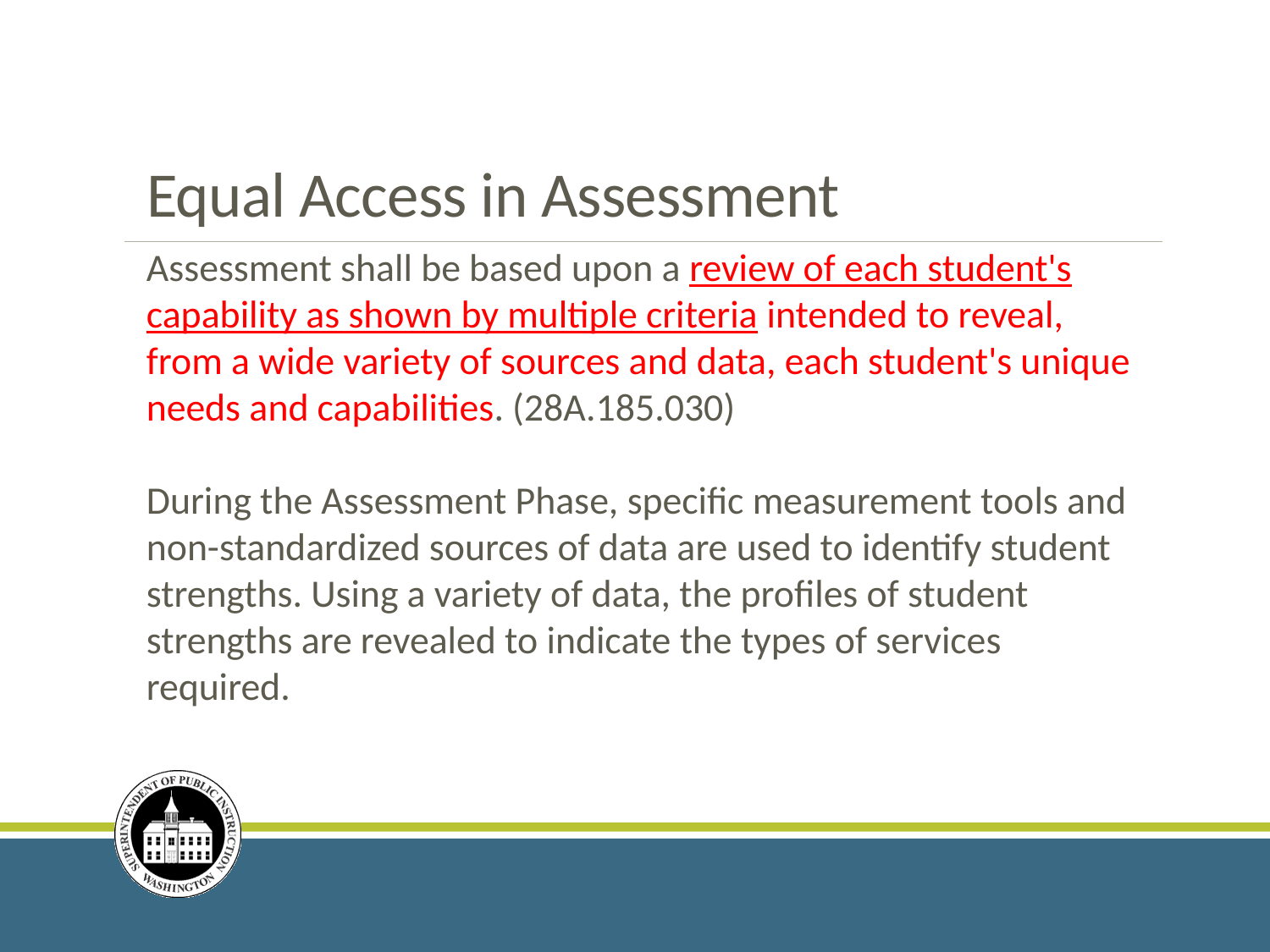

# Equal Access in Assessment
Assessment shall be based upon a review of each student's capability as shown by multiple criteria intended to reveal, from a wide variety of sources and data, each student's unique needs and capabilities. (28A.185.030)

During the Assessment Phase, specific measurement tools and non-standardized sources of data are used to identify student strengths. Using a variety of data, the profiles of student strengths are revealed to indicate the types of services required.